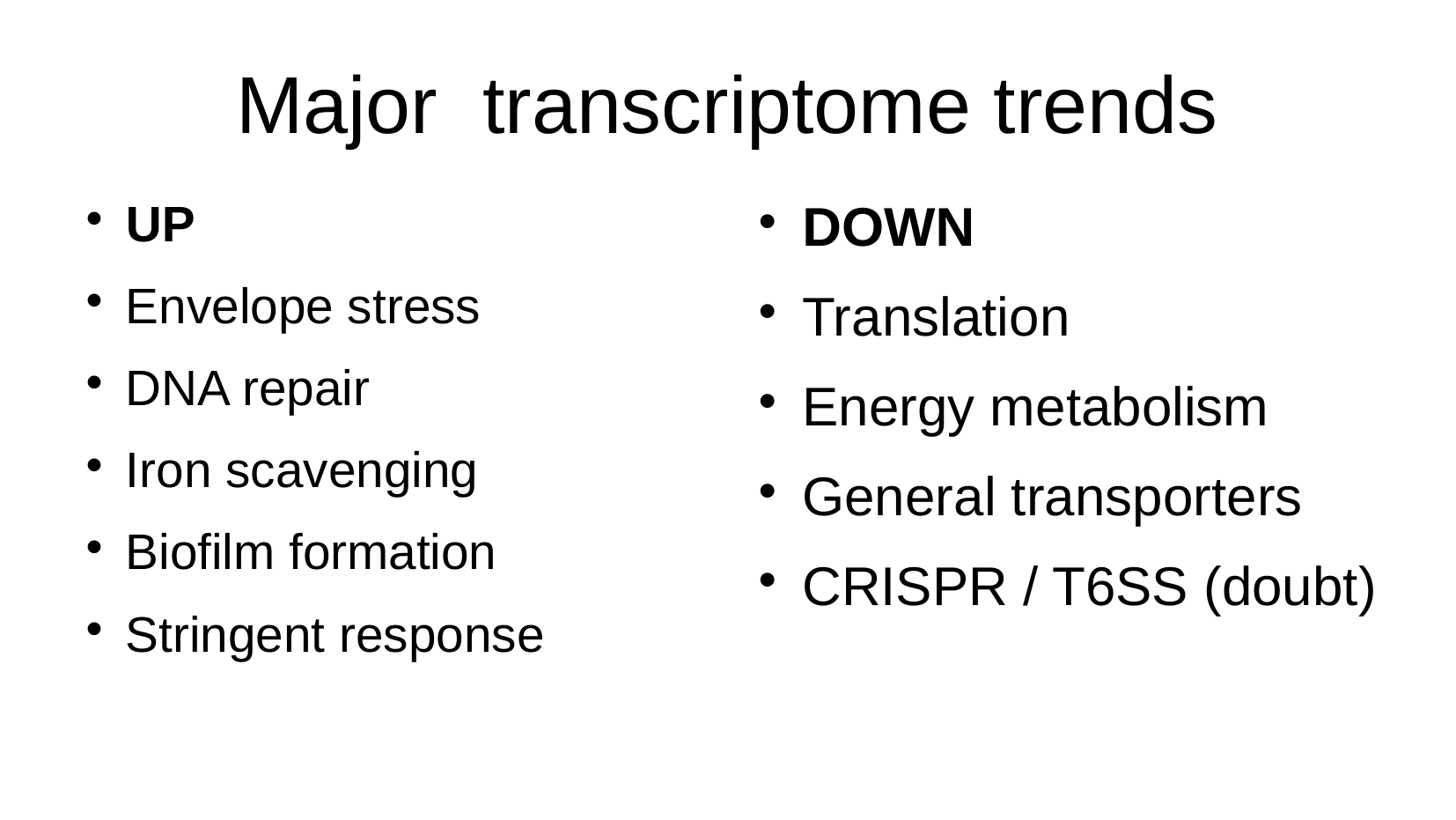

# Major  transcriptome trends
UP
Envelope stress
DNA repair
Iron scavenging
Biofilm formation
Stringent response
DOWN
Translation
Energy metabolism
General transporters
CRISPR / T6SS (doubt)